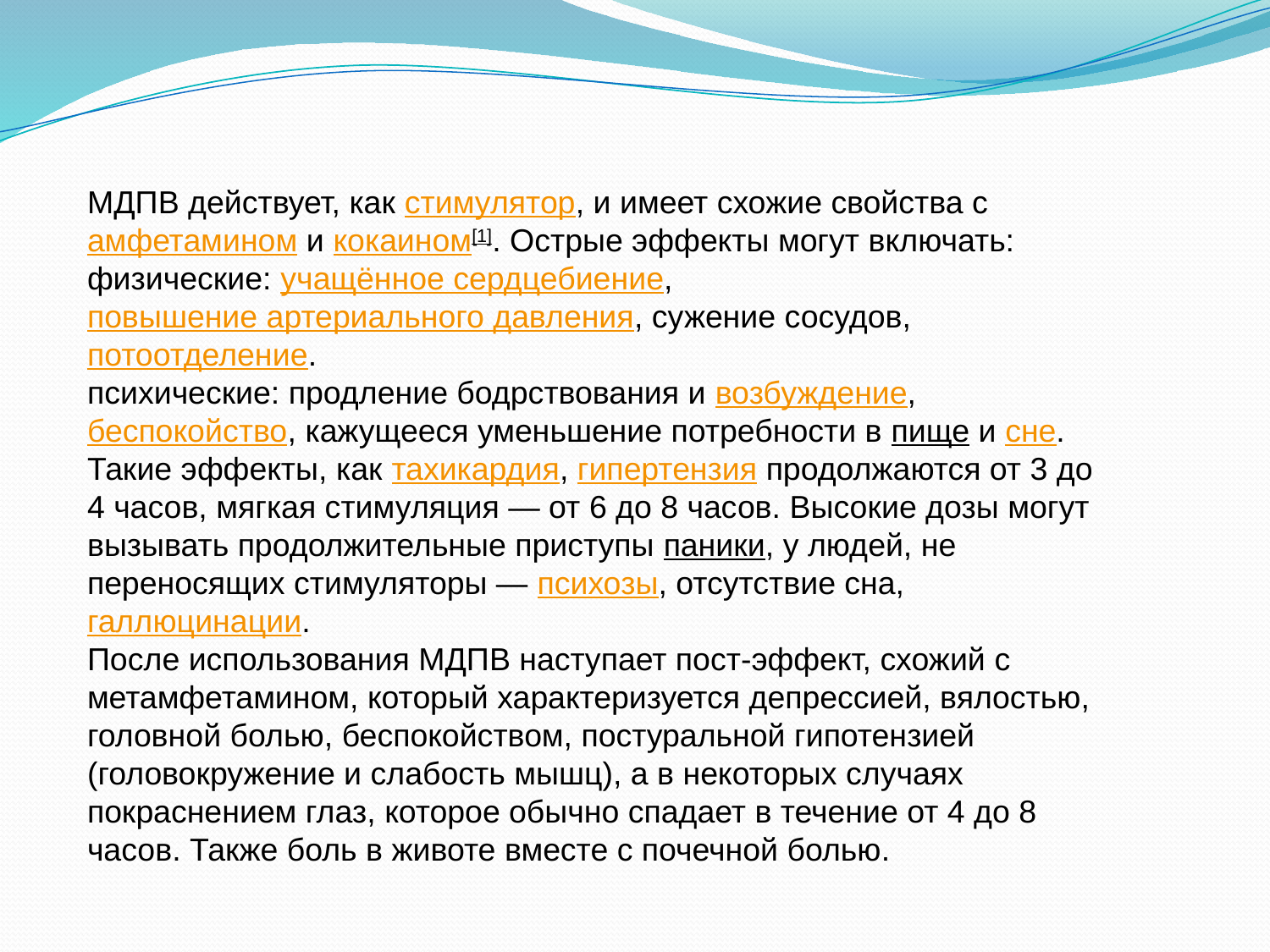

МДПВ действует, как стимулятор, и имеет схожие свойства с амфетамином и кокаином[1]. Острые эффекты могут включать:
физические: учащённое сердцебиение, повышение артериального давления, сужение сосудов, потоотделение.
психические: продление бодрствования и возбуждение, беспокойство, кажущееся уменьшение потребности в пище и сне.
Такие эффекты, как тахикардия, гипертензия продолжаются от 3 до 4 часов, мягкая стимуляция — от 6 до 8 часов. Высокие дозы могут вызывать продолжительные приступы паники, у людей, не переносящих стимуляторы — психозы, отсутствие сна, галлюцинации.
После использования МДПВ наступает пост-эффект, схожий с метамфетамином, который характеризуется депрессией, вялостью, головной болью, беспокойством, постуральной гипотензией (головокружение и слабость мышц), а в некоторых случаях покраснением глаз, которое обычно спадает в течение от 4 до 8 часов. Также боль в животе вместе с почечной болью.